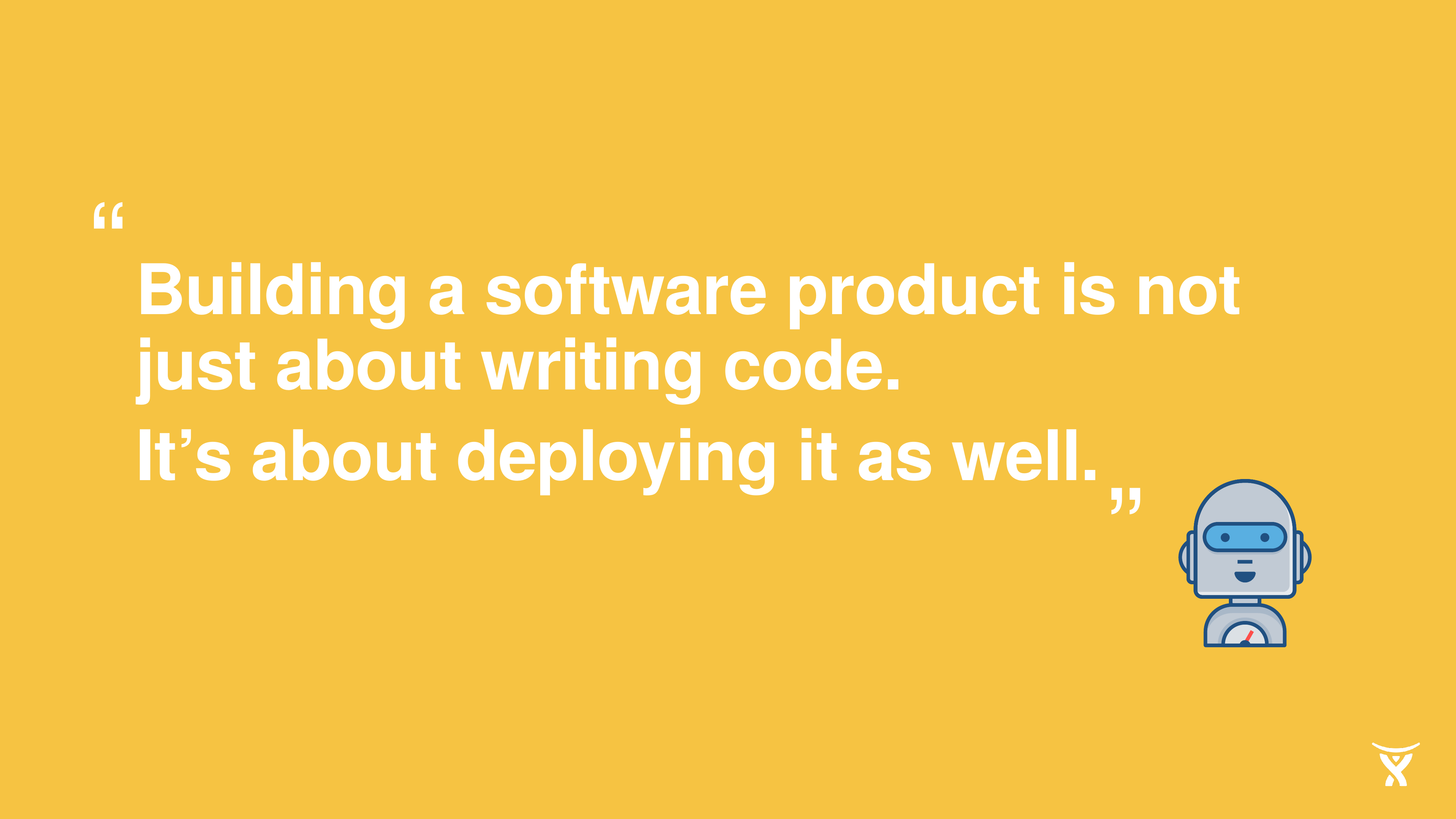

“
Building a software product is not just about writing code.
It’s about deploying it as well.
”